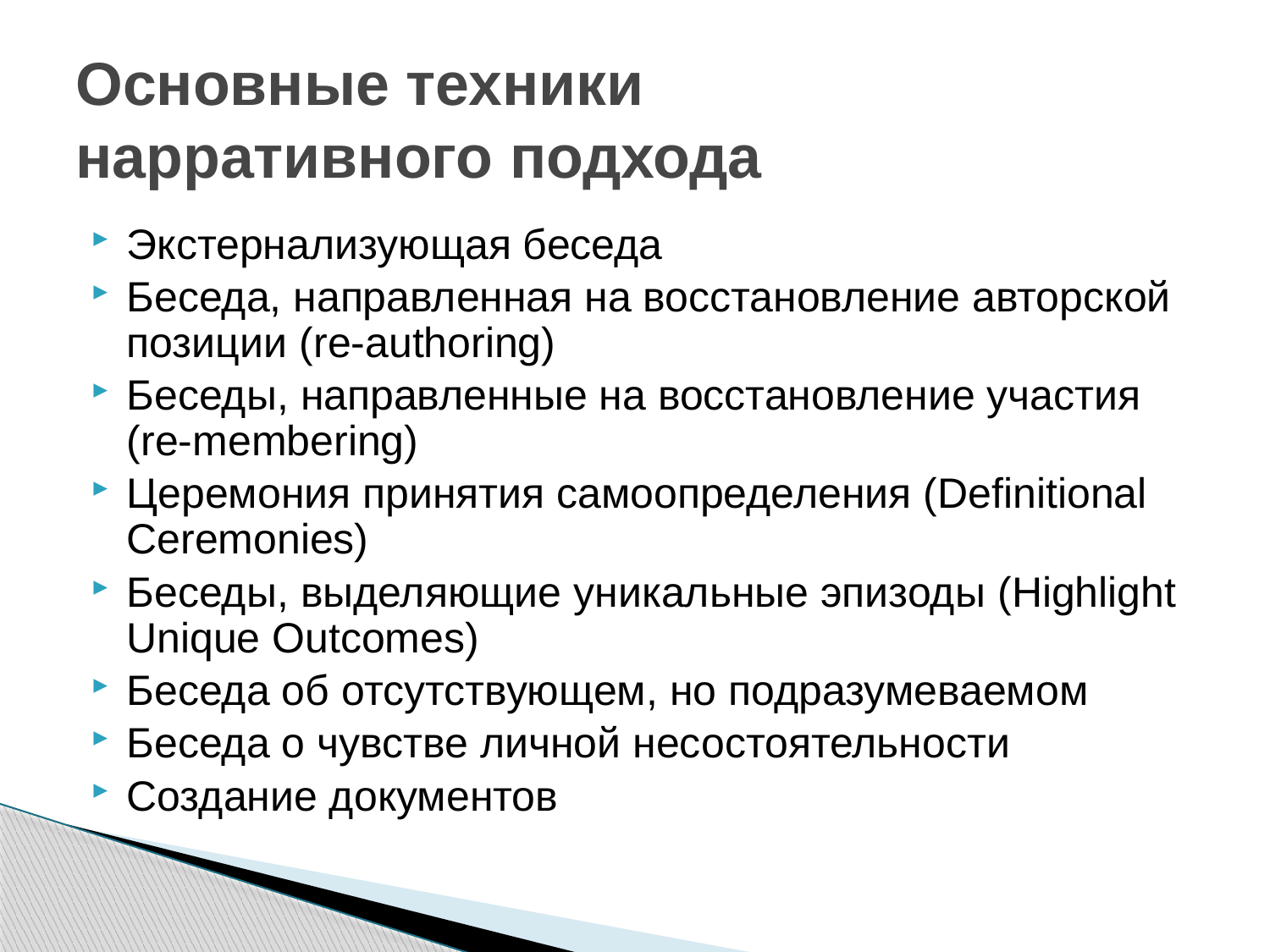

# Основные техники нарративного подхода
Экстернализующая беседа
Беседа, направленная на восстановление авторской позиции (re-authoring)
Беседы, направленные на восстановление участия (re-membering)
Церемония принятия самоопределения (Definitional Ceremonies)
Беседы, выделяющие уникальные эпизоды (Highlight Unique Outcomes)
Беседа об отсутствующем, но подразумеваемом
Беседа о чувстве личной несостоятельности
Создание документов